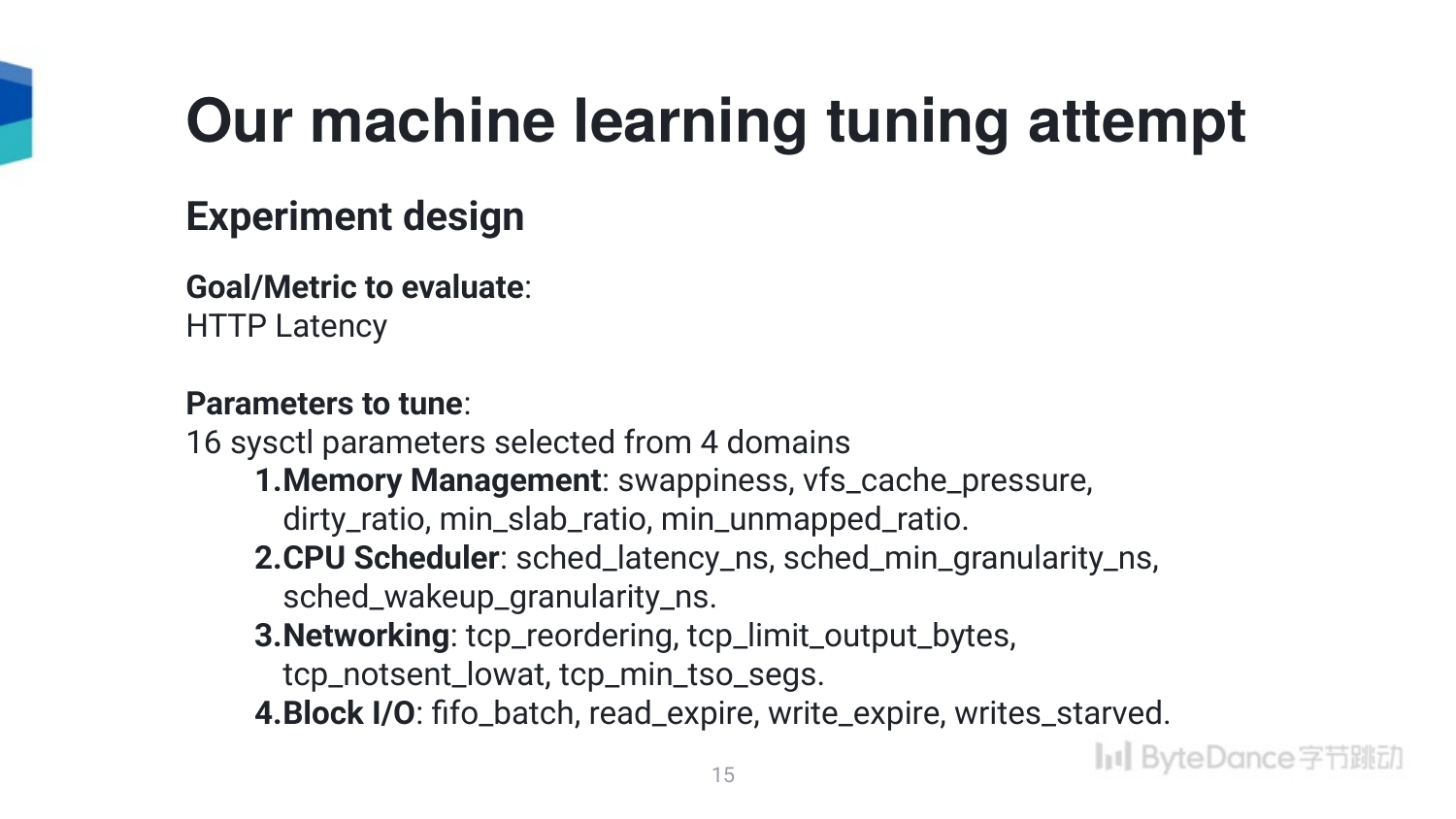

Our machine learning tuning attempt
Experiment design
Goal/Metric to evaluate:
HTTP Latency

Parameters to tune:
16 sysctl parameters selected from 4 domains
Memory Management: swappiness, vfs_cache_pressure, dirty_ratio, min_slab_ratio, min_unmapped_ratio.
CPU Scheduler: sched_latency_ns, sched_min_granularity_ns, sched_wakeup_granularity_ns.
Networking: tcp_reordering, tcp_limit_output_bytes, tcp_notsent_lowat, tcp_min_tso_segs.
Block I/O: fifo_batch, read_expire, write_expire, writes_starved.

15